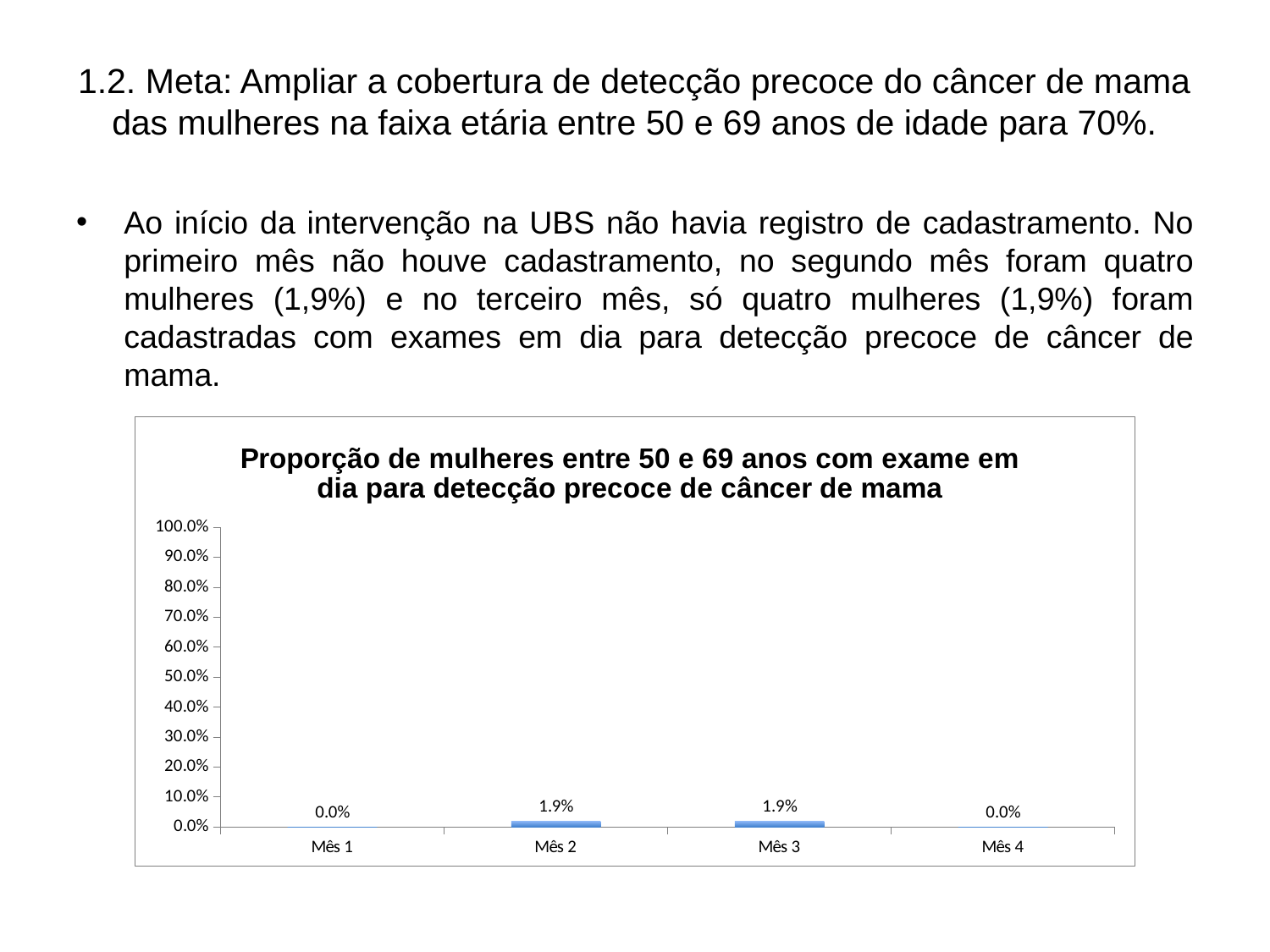

# 1.2. Meta: Ampliar a cobertura de detecção precoce do câncer de mama das mulheres na faixa etária entre 50 e 69 anos de idade para 70%.
Ao início da intervenção na UBS não havia registro de cadastramento. No primeiro mês não houve cadastramento, no segundo mês foram quatro mulheres (1,9%) e no terceiro mês, só quatro mulheres (1,9%) foram cadastradas com exames em dia para detecção precoce de câncer de mama.

### Chart: Proporção de mulheres entre 50 e 69 anos com exame em dia para detecção precoce de câncer de mama

| Category | Proporção de mulheres entre 50 e 69 anos com exame em dia para detecção precoce de câncer de mama |
|---|---|
| Mês 1 | 0.0 |
| Mês 2 | 0.019047619047619074 |
| Mês 3 | 0.019047619047619074 |
| Mês 4 | 0.0 |